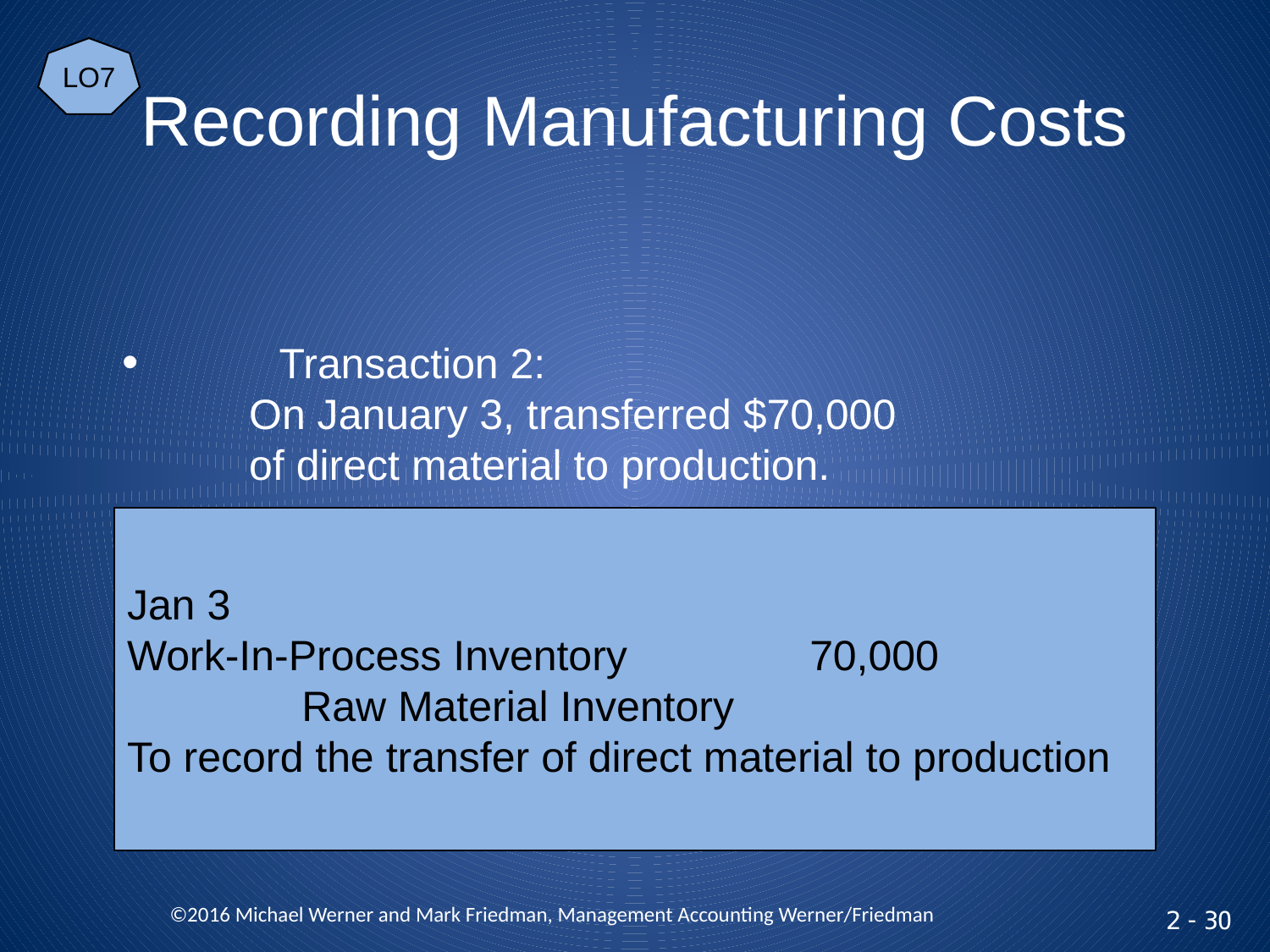

LO7
# Recording Manufacturing Costs
 	Transaction 2:
	On January 3, transferred $70,000
	of direct material to production.
Jan 3
Work-In-Process Inventory		70,000
		Raw Material Inventory					  70,000
To record the transfer of direct material to production
  ©2016 Michael Werner and Mark Friedman, Management Accounting Werner/Friedman